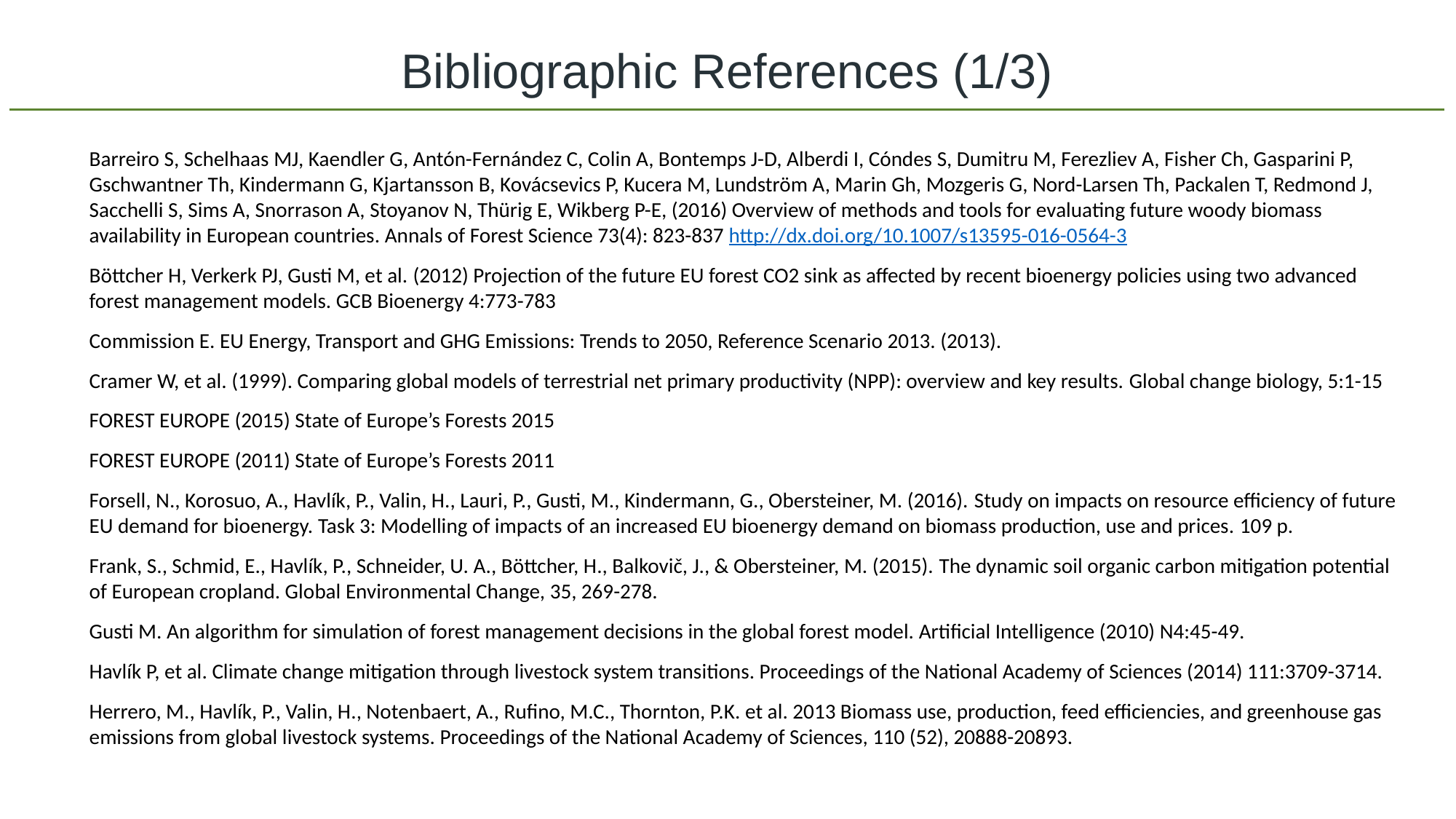

Bibliographic References (1/3)
Barreiro S, Schelhaas MJ, Kaendler G, Antón-Fernández C, Colin A, Bontemps J-D, Alberdi I, Cóndes S, Dumitru M, Ferezliev A, Fisher Ch, Gasparini P, Gschwantner Th, Kindermann G, Kjartansson B, Kovácsevics P, Kucera M, Lundström A, Marin Gh, Mozgeris G, Nord-Larsen Th, Packalen T, Redmond J, Sacchelli S, Sims A, Snorrason A, Stoyanov N, Thürig E, Wikberg P-E, (2016) Overview of methods and tools for evaluating future woody biomass availability in European countries. Annals of Forest Science 73(4): 823-837 http://dx.doi.org/10.1007/s13595-016-0564-3

Böttcher H, Verkerk PJ, Gusti M, et al. (2012) Projection of the future EU forest CO2 sink as affected by recent bioenergy policies using two advanced forest management models. GCB Bioenergy 4:773-783

Commission E. EU Energy, Transport and GHG Emissions: Trends to 2050, Reference Scenario 2013. (2013).

Cramer W, et al. (1999). Comparing global models of terrestrial net primary productivity (NPP): overview and key results. Global change biology, 5:1-15

FOREST EUROPE (2015) State of Europe’s Forests 2015

FOREST EUROPE (2011) State of Europe’s Forests 2011

Forsell, N., Korosuo, A., Havlík, P., Valin, H., Lauri, P., Gusti, M., Kindermann, G., Obersteiner, M. (2016). Study on impacts on resource efficiency of future EU demand for bioenergy. Task 3: Modelling of impacts of an increased EU bioenergy demand on biomass production, use and prices. 109 p.

Frank, S., Schmid, E., Havlík, P., Schneider, U. A., Böttcher, H., Balkovič, J., & Obersteiner, M. (2015). The dynamic soil organic carbon mitigation potential of European cropland. Global Environmental Change, 35, 269-278.

Gusti M. An algorithm for simulation of forest management decisions in the global forest model. Artificial Intelligence (2010) N4:45-49.

Havlík P, et al. Climate change mitigation through livestock system transitions. Proceedings of the National Academy of Sciences (2014) 111:3709-3714.

Herrero, M., Havlík, P., Valin, H., Notenbaert, A., Rufino, M.C., Thornton, P.K. et al. 2013 Biomass use, production, feed efficiencies, and greenhouse gas emissions from global livestock systems. Proceedings of the National Academy of Sciences, 110 (52), 20888-20893.